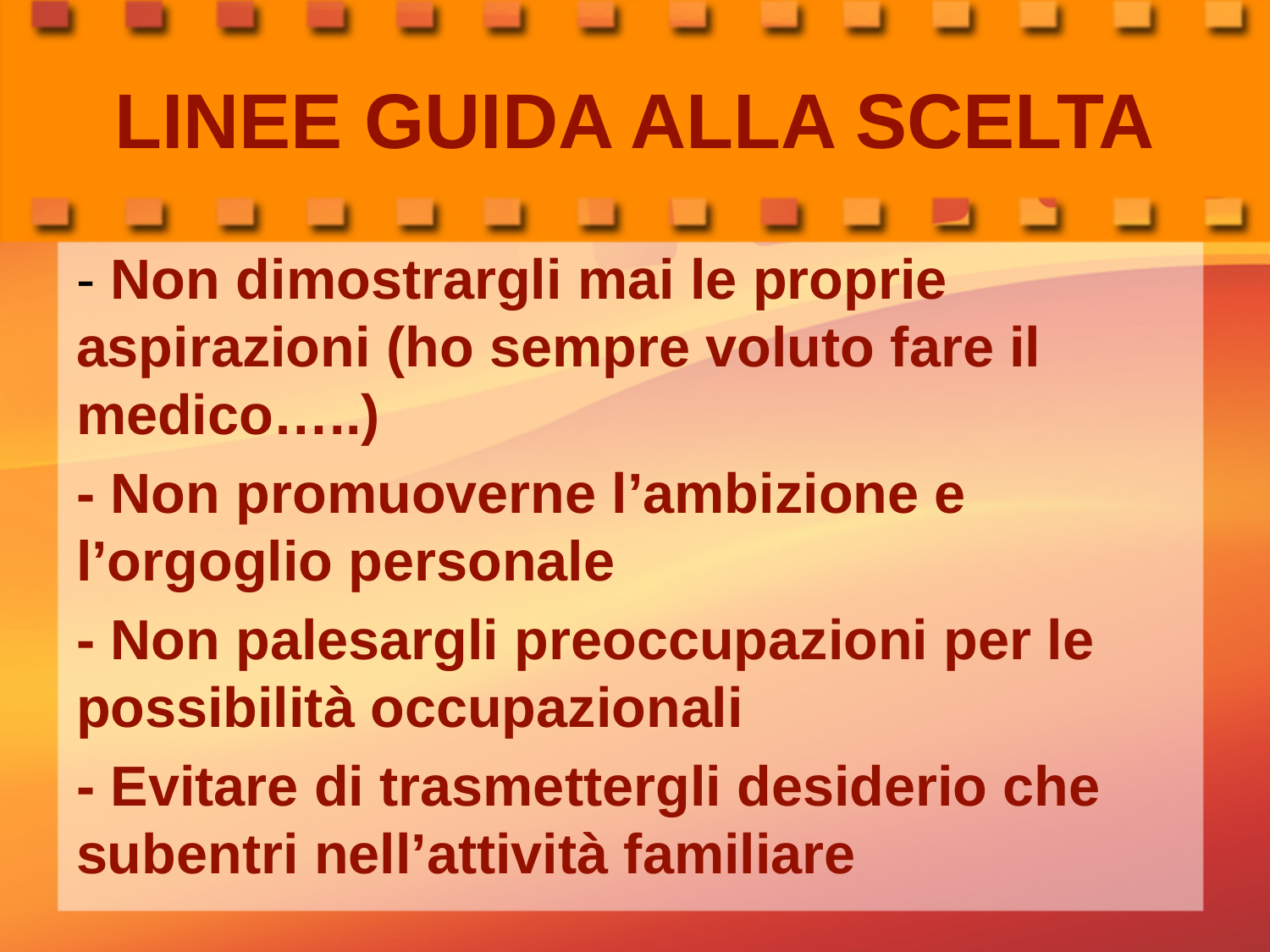

# LINEE GUIDA ALLA SCELTA
- Non dimostrargli mai le proprie aspirazioni (ho sempre voluto fare il medico…..)
- Non promuoverne l’ambizione e l’orgoglio personale
- Non palesargli preoccupazioni per le possibilità occupazionali
- Evitare di trasmettergli desiderio che subentri nell’attività familiare